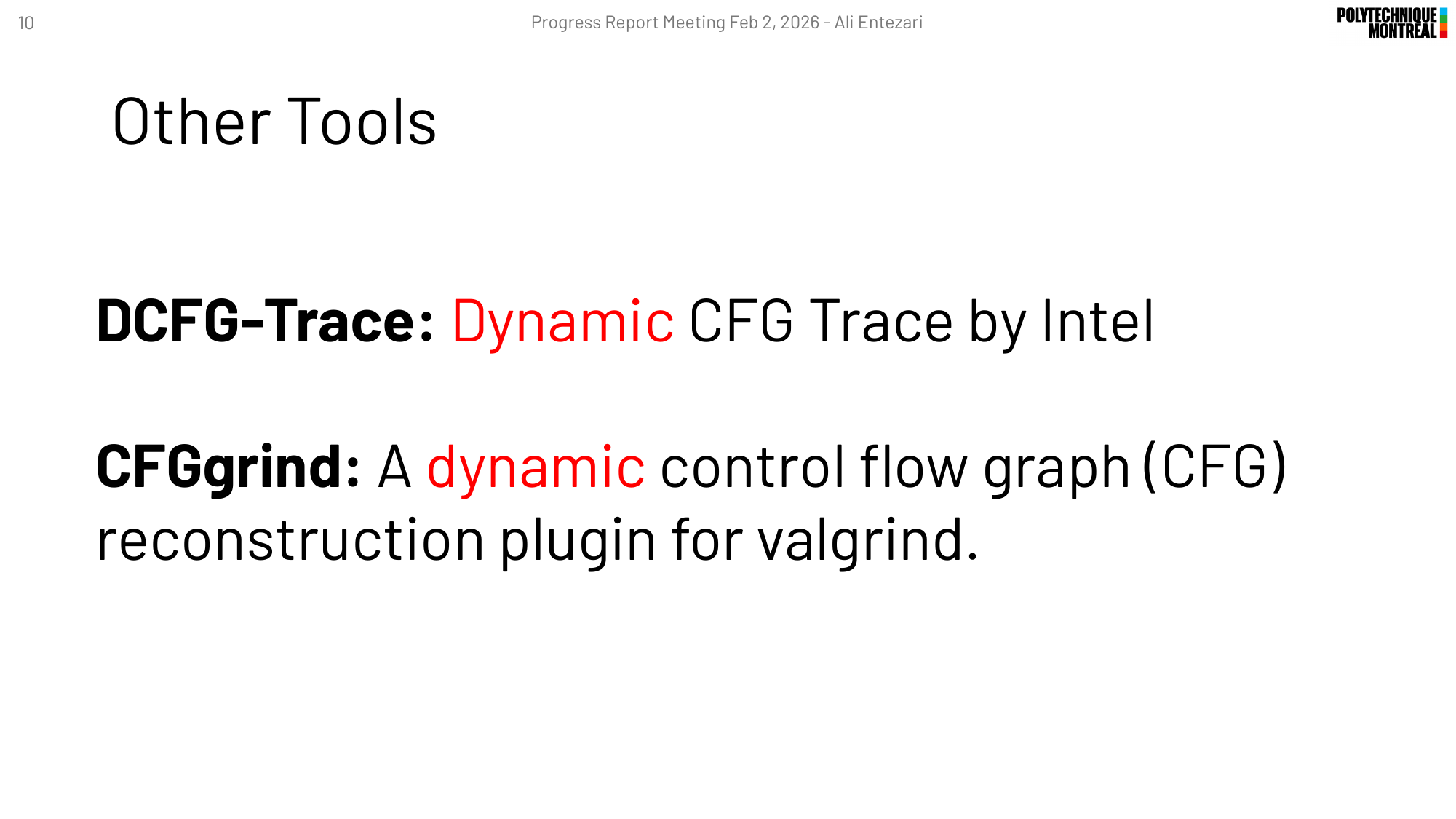

Progress Report Meeting Feb 2, 2026 - Ali Entezari
10
# Other Tools
DCFG-Trace: Dynamic CFG Trace by Intel

CFGgrind: A dynamic control flow graph (CFG) reconstruction plugin for valgrind.